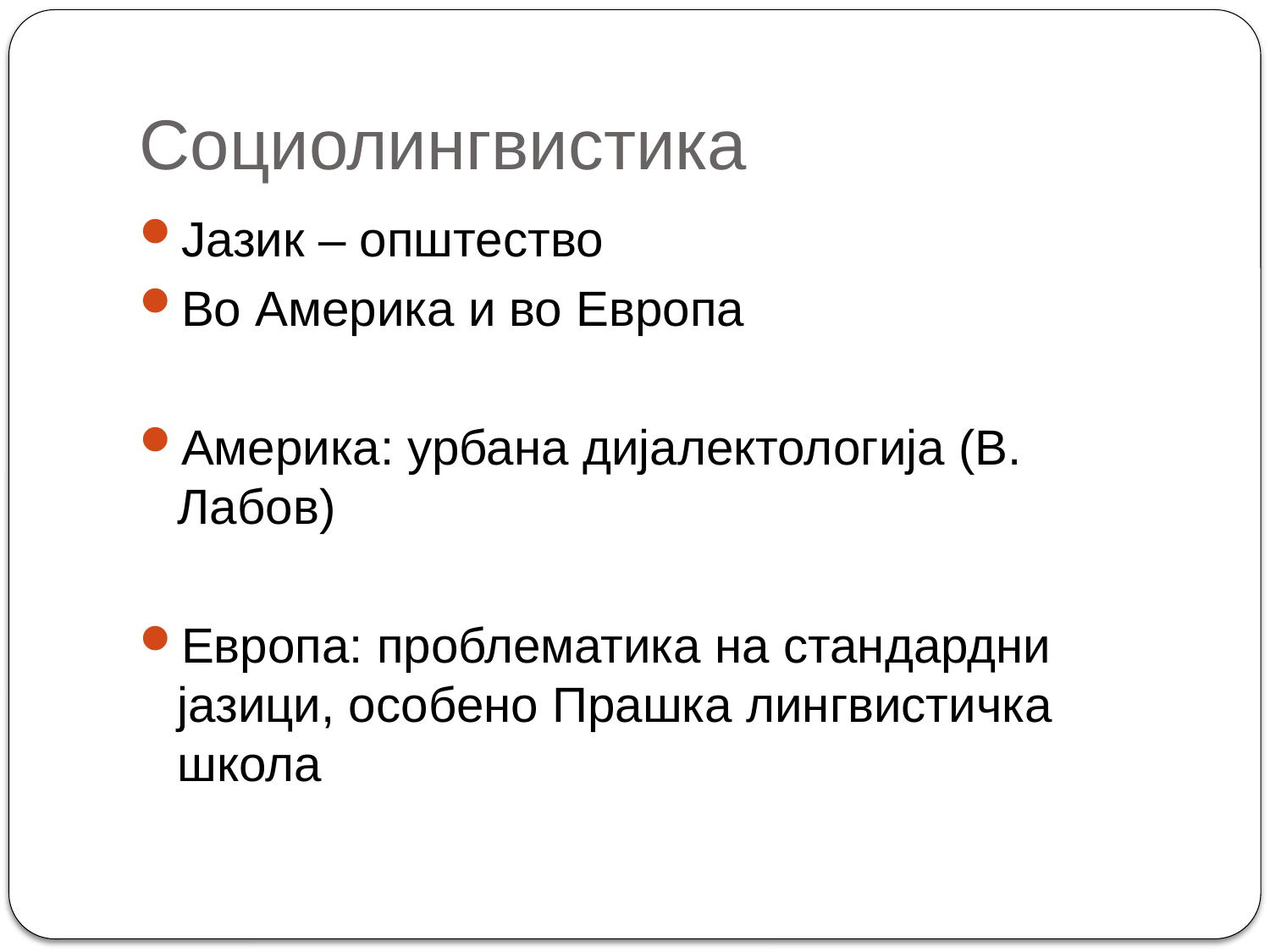

# Социолингвистика
Јазик – општество
Во Америка и во Европа

Америка: урбана дијалектологија (В. Лабов)

Европа: проблематика на стандардни јазици, особено Прашка лингвистичка школа